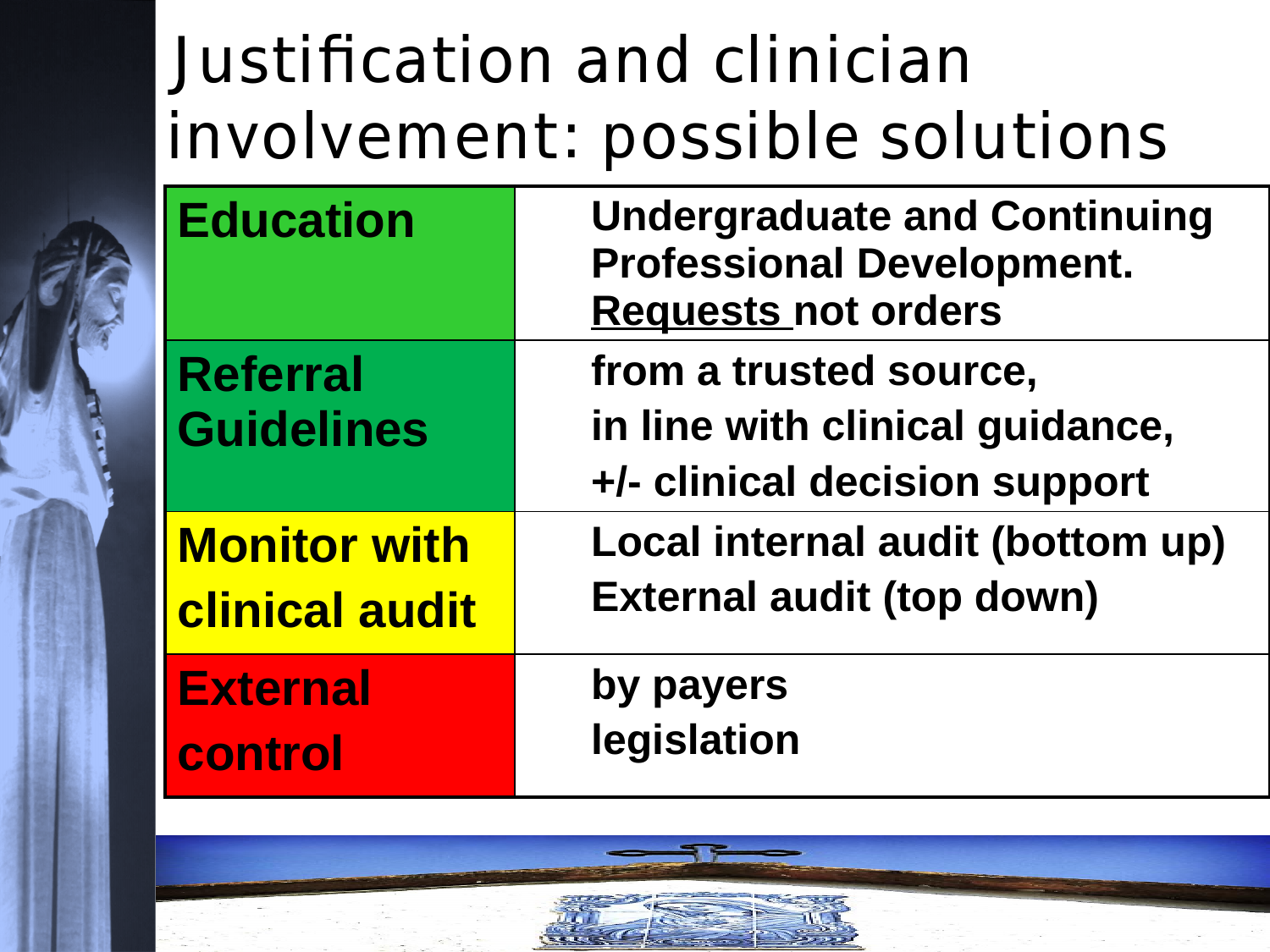

# Justification and clinician involvement: possible solutions
| Education | Undergraduate and Continuing Professional Development. Requests not orders |
| --- | --- |
| Referral Guidelines | from a trusted source, in line with clinical guidance, +/- clinical decision support |
| Monitor with clinical audit | Local internal audit (bottom up) External audit (top down) |
| External control | by payers legislation |